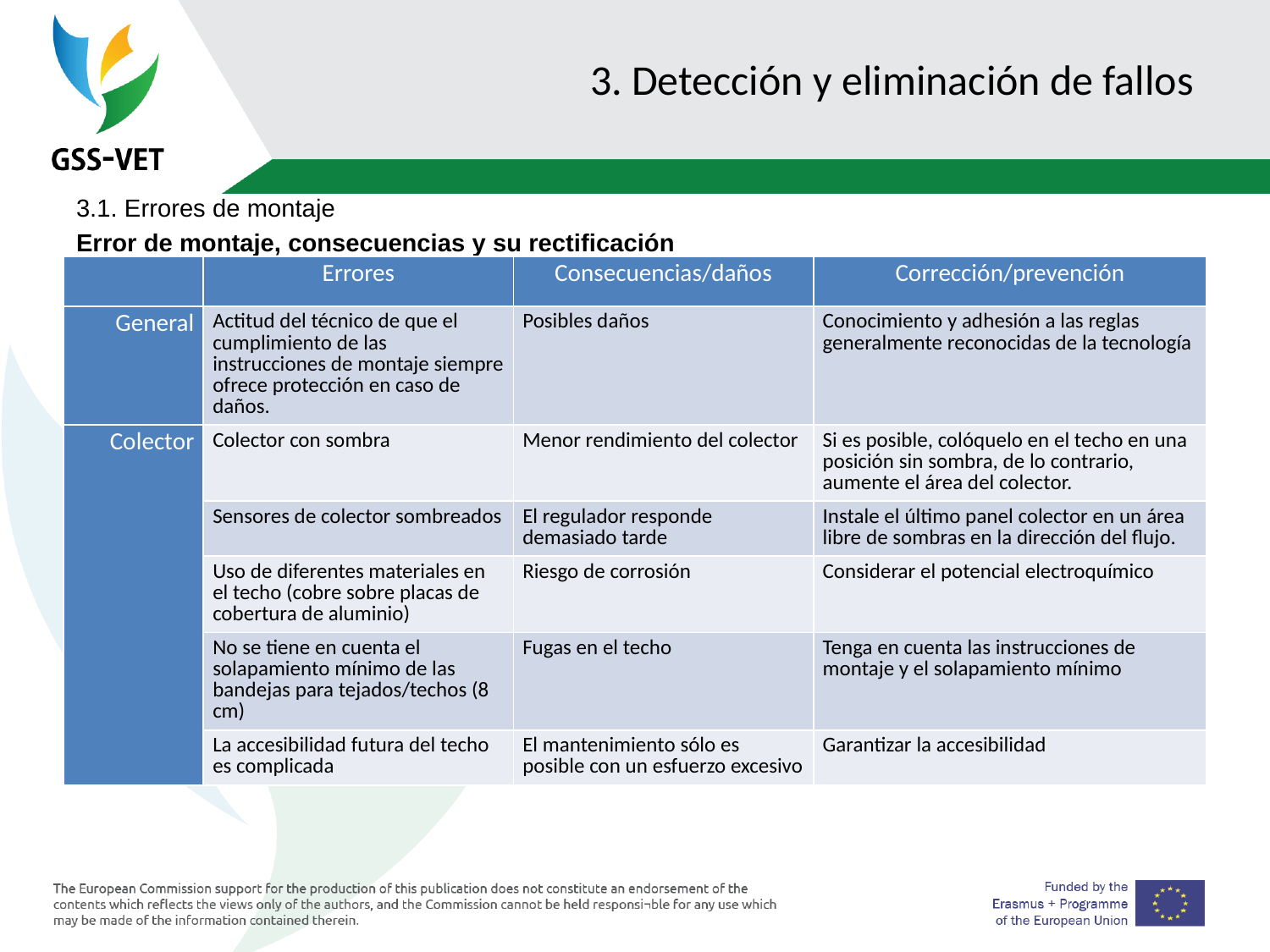

# 3. Detección y eliminación de fallos
3.1. Errores de montaje
Error de montaje, consecuencias y su rectificación

|  | Errores | Consecuencias/daños | Corrección/prevención |
| --- | --- | --- | --- |
| General | Actitud del técnico de que el cumplimiento de las instrucciones de montaje siempre ofrece protección en caso de daños. | Posibles daños | Conocimiento y adhesión a las reglas generalmente reconocidas de la tecnología |
| Colector | Colector con sombra | Menor rendimiento del colector | Si es posible, colóquelo en el techo en una posición sin sombra, de lo contrario, aumente el área del colector. |
|  | Sensores de colector sombreados | El regulador responde demasiado tarde | Instale el último panel colector en un área libre de sombras en la dirección del flujo. |
|  | Uso de diferentes materiales en el techo (cobre sobre placas de cobertura de aluminio) | Riesgo de corrosión | Considerar el potencial electroquímico |
|  | No se tiene en cuenta el solapamiento mínimo de las bandejas para tejados/techos (8 cm) | Fugas en el techo | Tenga en cuenta las instrucciones de montaje y el solapamiento mínimo |
|  | La accesibilidad futura del techo es complicada | El mantenimiento sólo es posible con un esfuerzo excesivo | Garantizar la accesibilidad |